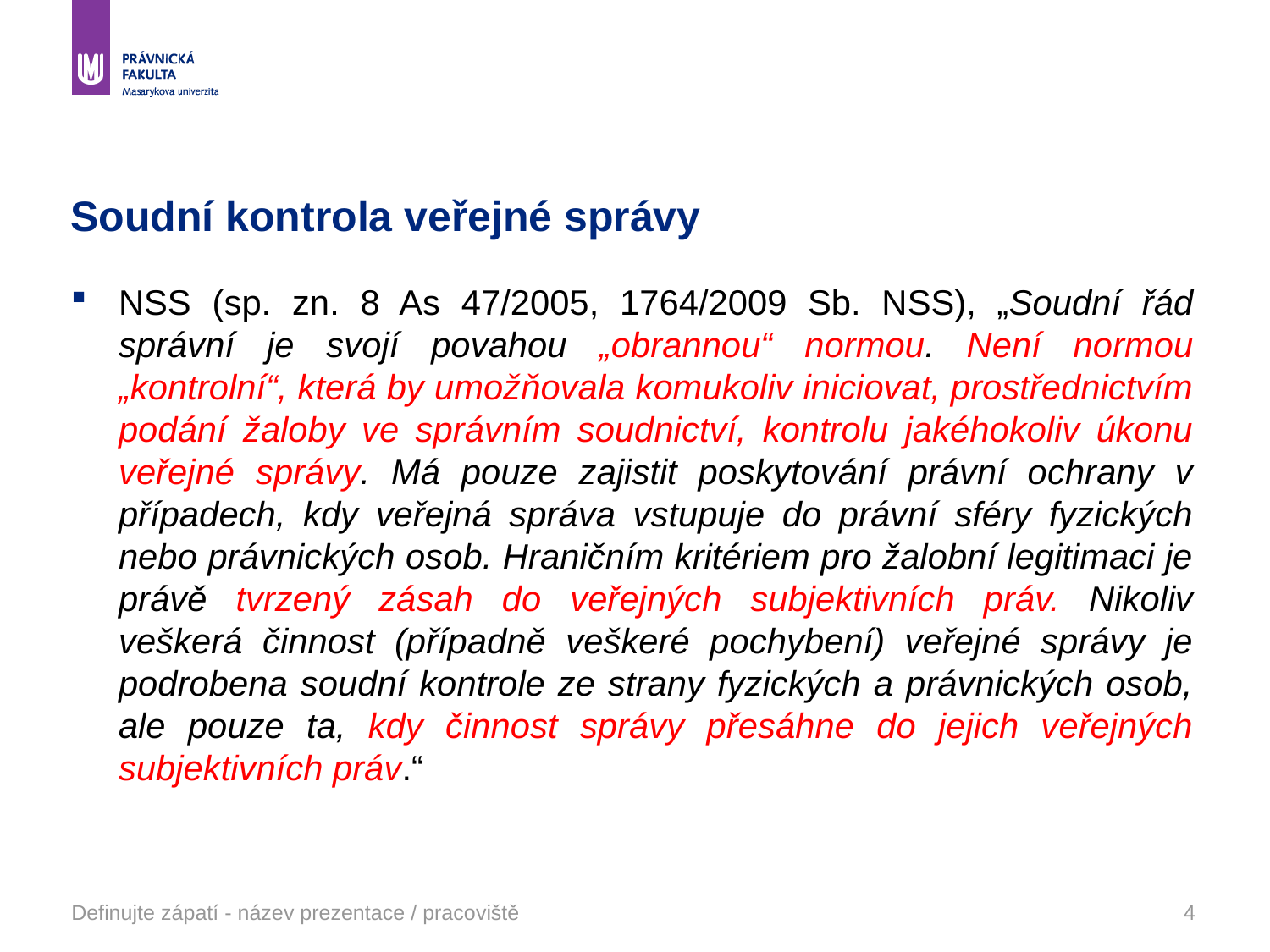

# Soudní kontrola veřejné správy
NSS (sp. zn. 8 As 47/2005, 1764/2009 Sb. NSS), „Soudní řád správní je svojí povahou „obrannou“ normou. Není normou „kontrolní“, která by umožňovala komukoliv iniciovat, prostřednictvím podání žaloby ve správním soudnictví, kontrolu jakéhokoliv úkonu veřejné správy. Má pouze zajistit poskytování právní ochrany v případech, kdy veřejná správa vstupuje do právní sféry fyzických nebo právnických osob. Hraničním kritériem pro žalobní legitimaci je právě tvrzený zásah do veřejných subjektivních práv. Nikoliv veškerá činnost (případně veškeré pochybení) veřejné správy je podrobena soudní kontrole ze strany fyzických a právnických osob, ale pouze ta, kdy činnost správy přesáhne do jejich veřejných subjektivních práv.“

Definujte zápatí - název prezentace / pracoviště
4